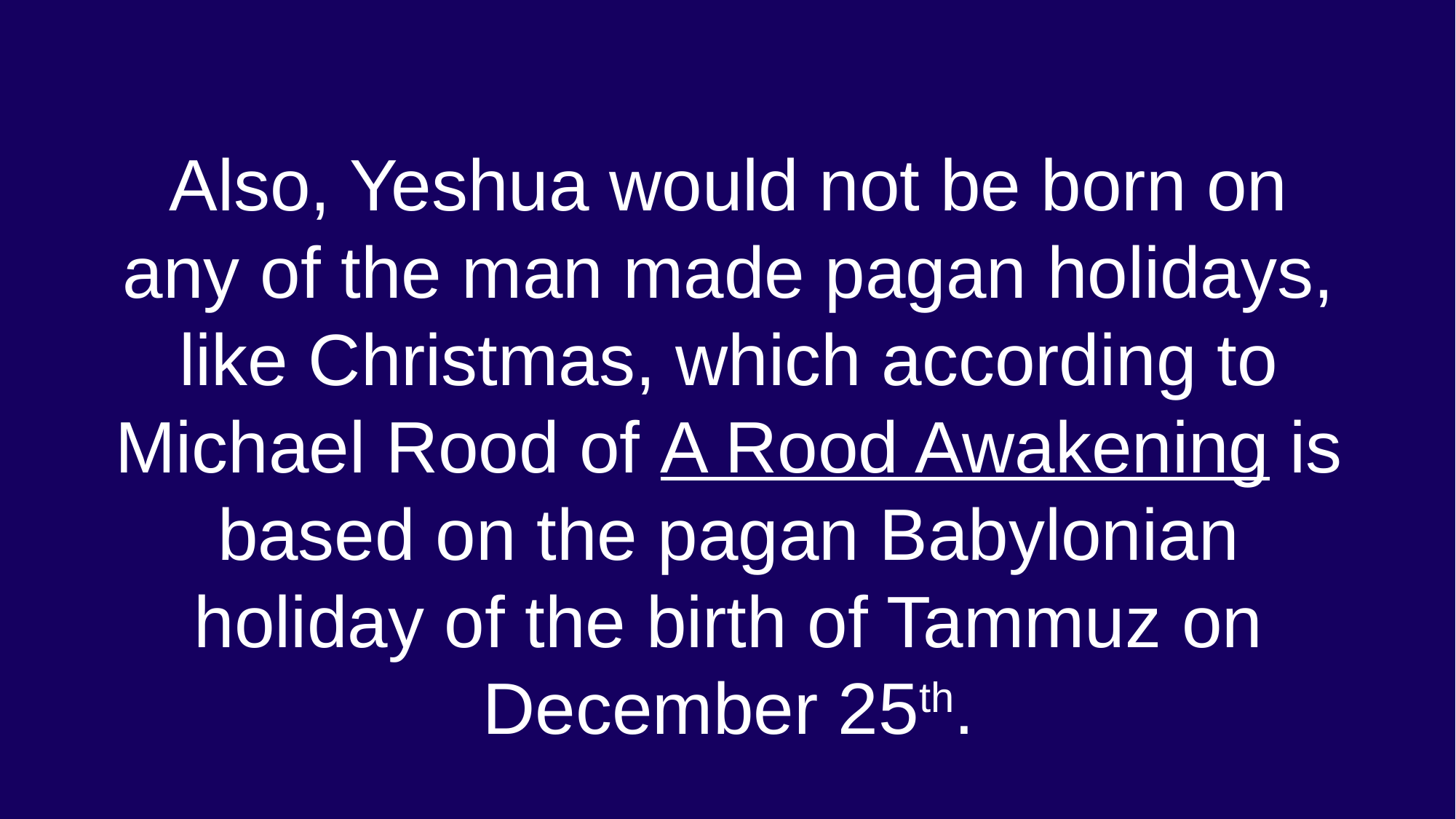

Also, Yeshua would not be born on any of the man made pagan holidays, like Christmas, which according to Michael Rood of A Rood Awakening is based on the pagan Babylonian holiday of the birth of Tammuz on December 25th.